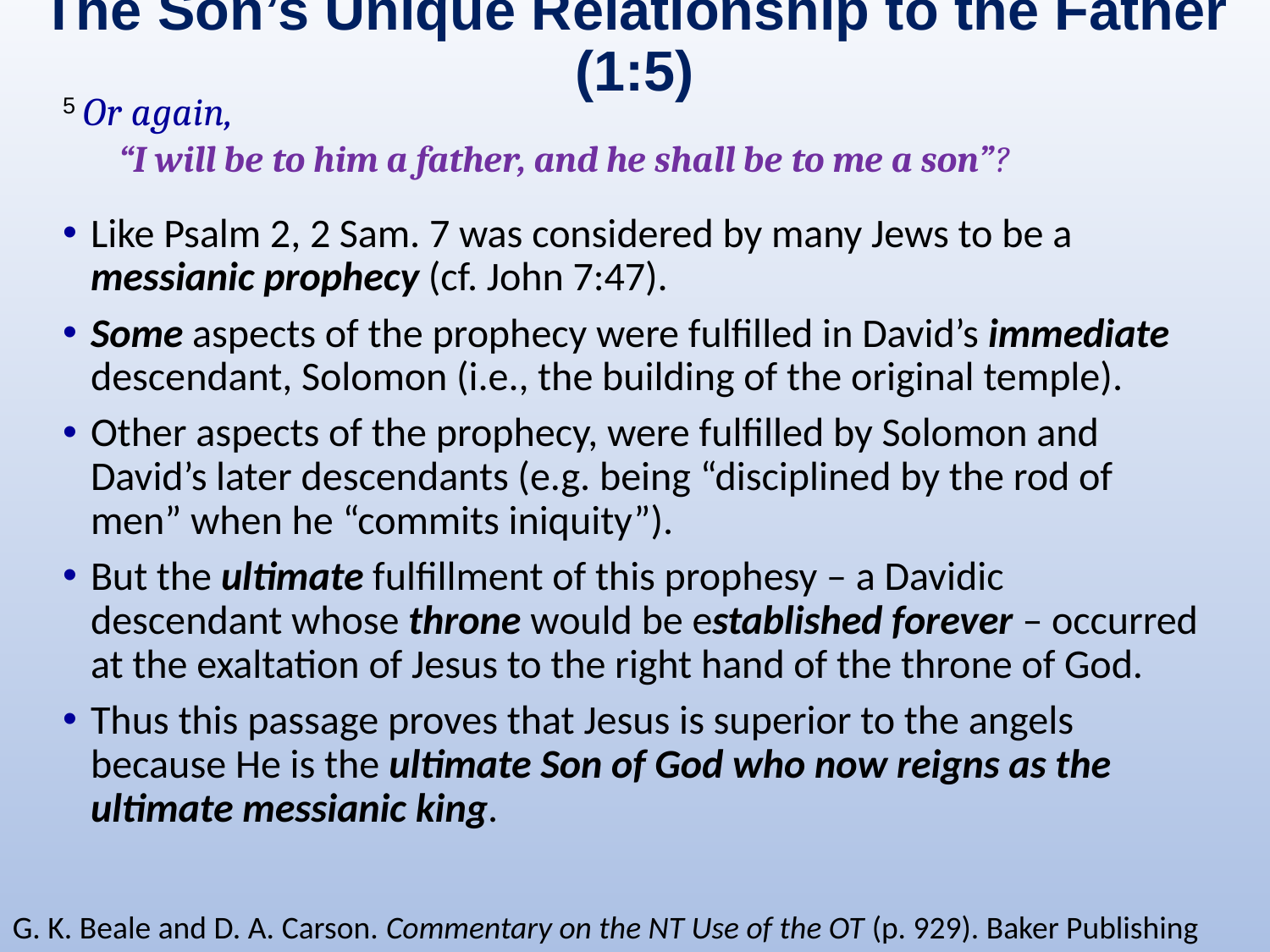

# The Son’s Unique Relationship to the Father (1:5)
5 Or again,
“I will be to him a father, and he shall be to me a son”?

Like Psalm 2, 2 Sam. 7 was considered by many Jews to be a messianic prophecy (cf. John 7:47).
Some aspects of the prophecy were fulfilled in David’s immediate descendant, Solomon (i.e., the building of the original temple).
Other aspects of the prophecy, were fulfilled by Solomon and David’s later descendants (e.g. being “disciplined by the rod of men” when he “commits iniquity”).
But the ultimate fulfillment of this prophesy – a Davidic descendant whose throne would be established forever – occurred at the exaltation of Jesus to the right hand of the throne of God.
Thus this passage proves that Jesus is superior to the angels because He is the ultimate Son of God who now reigns as the ultimate messianic king.
G. K. Beale and D. A. Carson. Commentary on the NT Use of the OT (p. 929). Baker Publishing